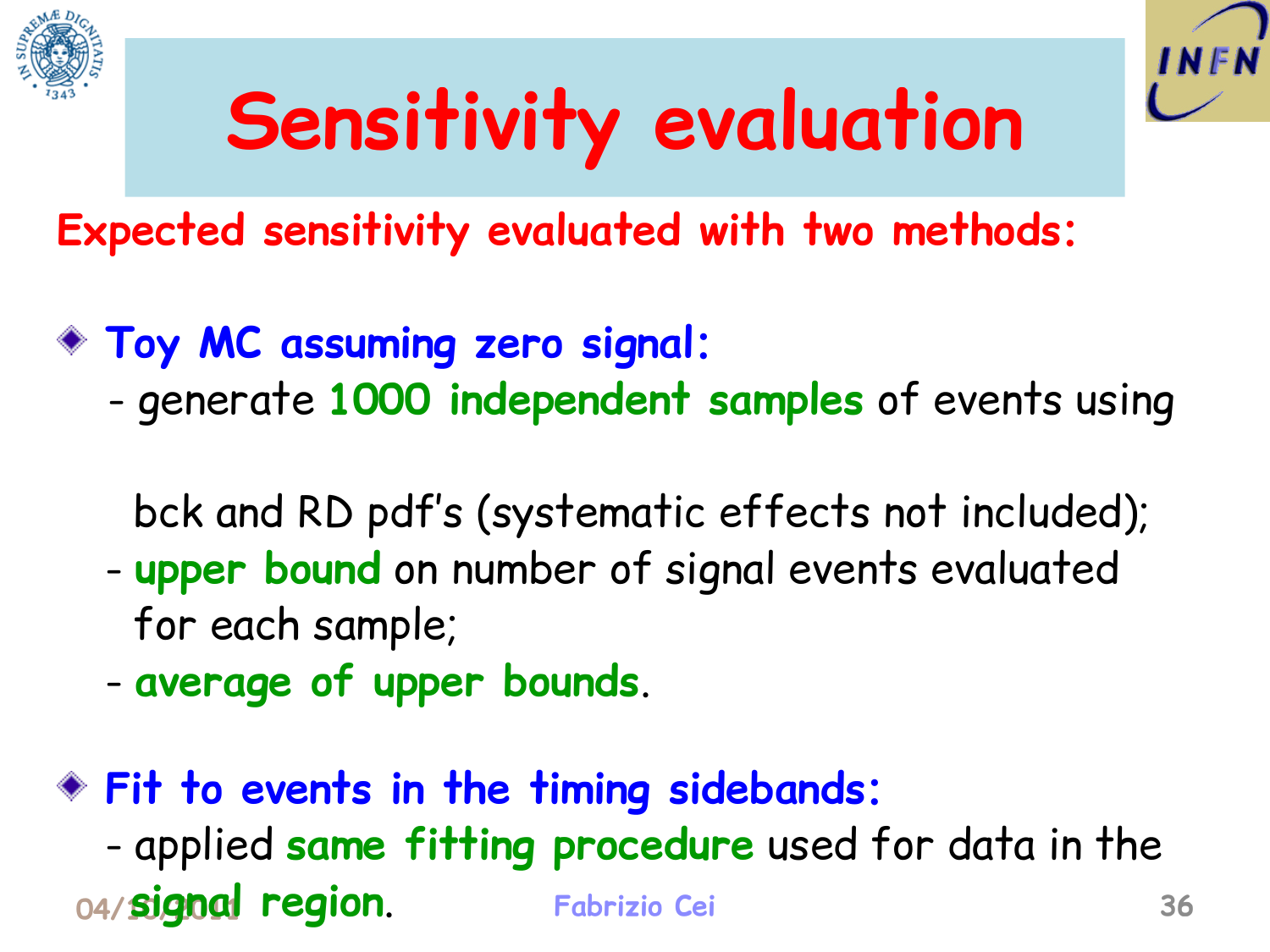

# Sensitivity evaluation
Expected sensitivity evaluated with two methods:

Toy MC assuming zero signal:
    - generate 1000 independent samples of events using
      bck and RD pdf’s (systematic effects not included);
 	- upper bound on number of signal events evaluated
      for each sample;
	- average of upper bounds.

Fit to events in the timing sidebands:
	- applied same fitting procedure used for data in the
    signal region.
04/10/2011
Fabrizio Cei
36